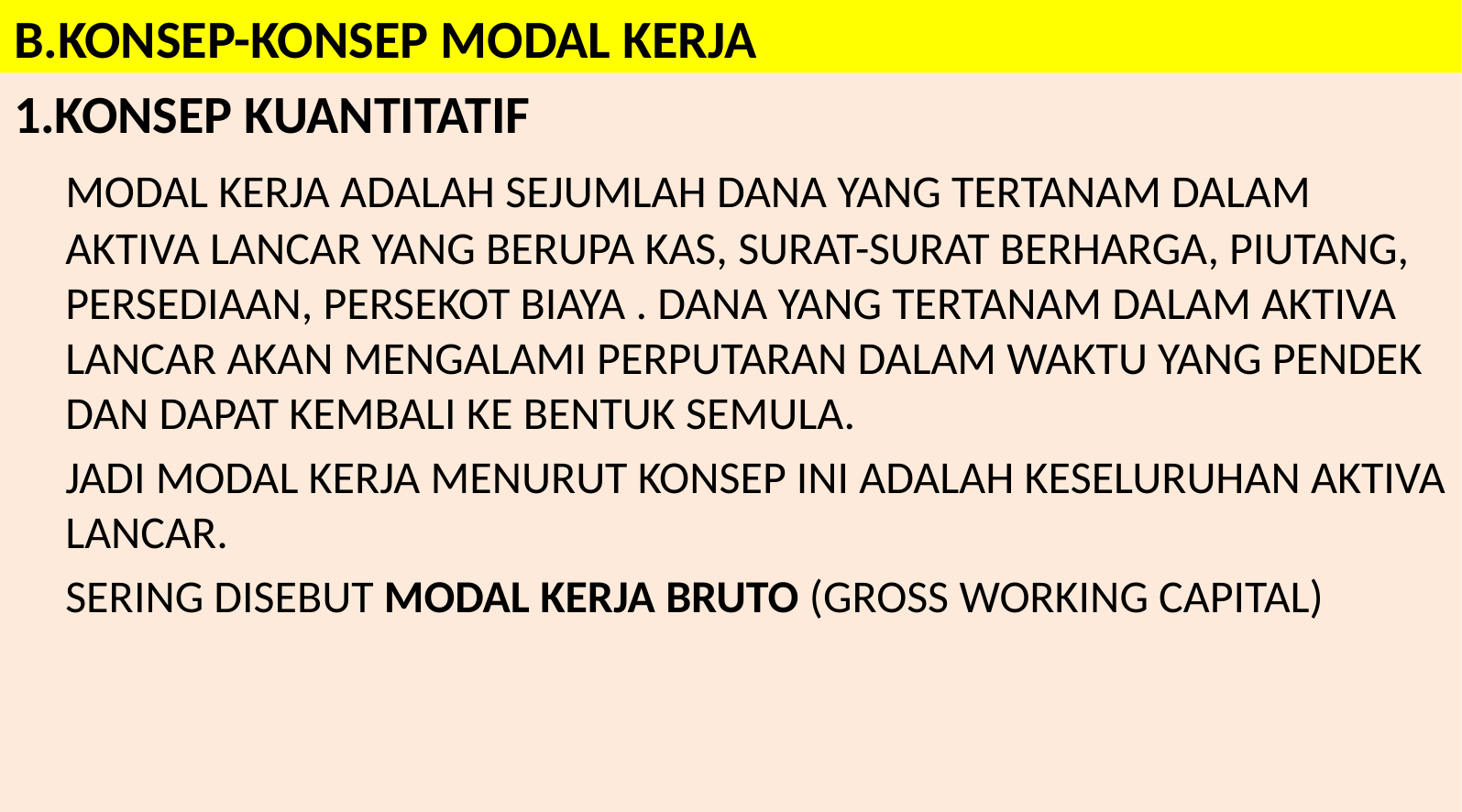

# B.KONSEP-KONSEP MODAL KERJA
1.KONSEP KUANTITATIF
	MODAL KERJA ADALAH SEJUMLAH DANA YANG TERTANAM DALAM AKTIVA LANCAR YANG BERUPA KAS, SURAT-SURAT BERHARGA, PIUTANG, PERSEDIAAN, PERSEKOT BIAYA . DANA YANG TERTANAM DALAM AKTIVA LANCAR AKAN MENGALAMI PERPUTARAN DALAM WAKTU YANG PENDEK DAN DAPAT KEMBALI KE BENTUK SEMULA.
	JADI MODAL KERJA MENURUT KONSEP INI ADALAH KESELURUHAN AKTIVA LANCAR.
	SERING DISEBUT MODAL KERJA BRUTO (GROSS WORKING CAPITAL)